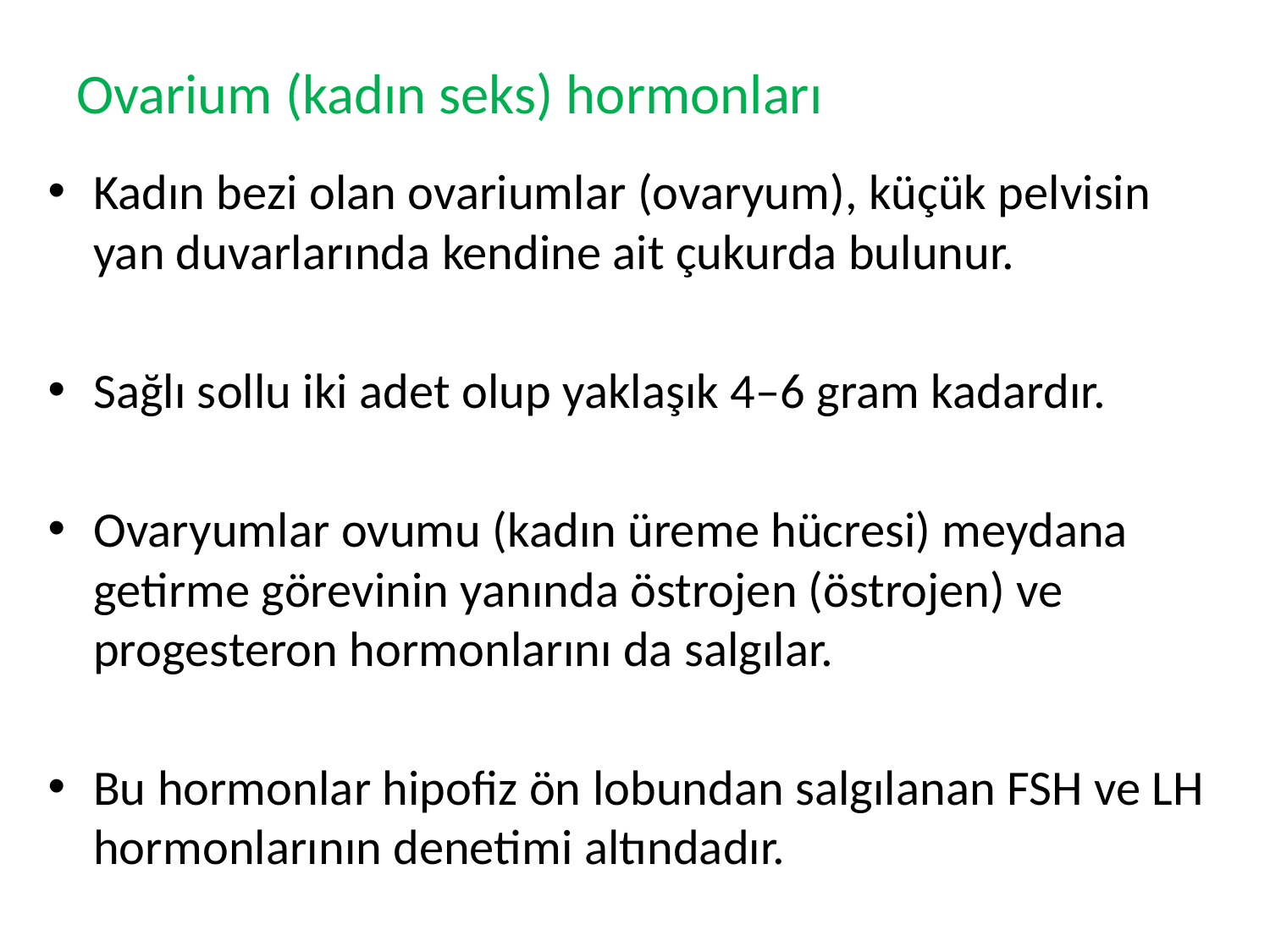

# Ovarium (kadın seks) hormonları
Kadın bezi olan ovariumlar (ovaryum), küçük pelvisin yan duvarlarında kendine ait çukurda bulunur.

Sağlı sollu iki adet olup yaklaşık 4–6 gram kadardır.

Ovaryumlar ovumu (kadın üreme hücresi) meydana getirme görevinin yanında östrojen (östrojen) ve progesteron hormonlarını da salgılar.

Bu hormonlar hipofiz ön lobundan salgılanan FSH ve LH hormonlarının denetimi altındadır.